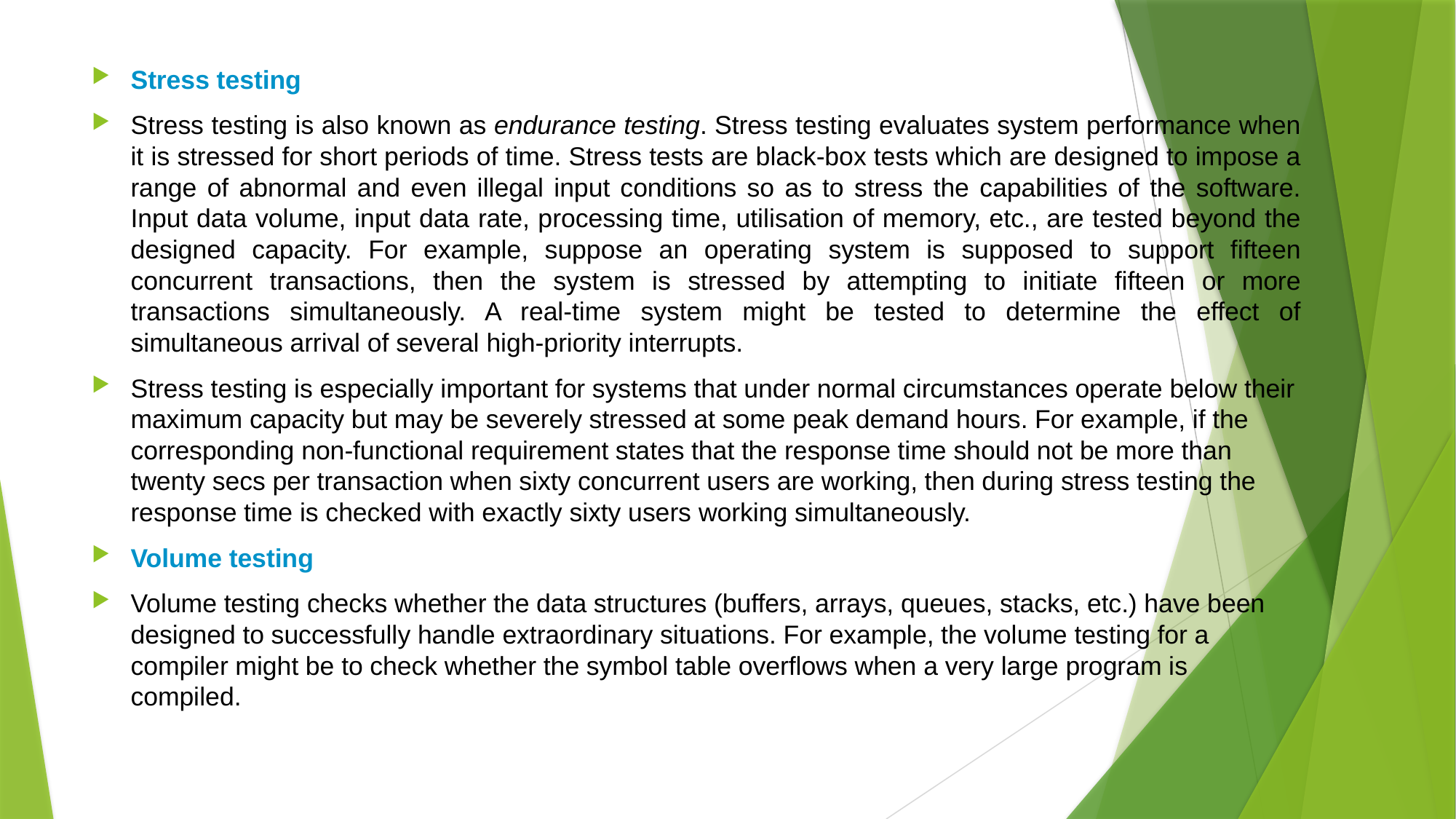

Stress testing
Stress testing is also known as endurance testing. Stress testing evaluates system performance when it is stressed for short periods of time. Stress tests are black-box tests which are designed to impose a range of abnormal and even illegal input conditions so as to stress the capabilities of the software. Input data volume, input data rate, processing time, utilisation of memory, etc., are tested beyond the designed capacity. For example, suppose an operating system is supposed to support fifteen concurrent transactions, then the system is stressed by attempting to initiate fifteen or more transactions simultaneously. A real-time system might be tested to determine the effect of simultaneous arrival of several high-priority interrupts.
Stress testing is especially important for systems that under normal circumstances operate below their maximum capacity but may be severely stressed at some peak demand hours. For example, if the corresponding non-functional requirement states that the response time should not be more than twenty secs per transaction when sixty concurrent users are working, then during stress testing the response time is checked with exactly sixty users working simultaneously.
Volume testing
Volume testing checks whether the data structures (buffers, arrays, queues, stacks, etc.) have been designed to successfully handle extraordinary situations. For example, the volume testing for a compiler might be to check whether the symbol table overflows when a very large program is compiled.